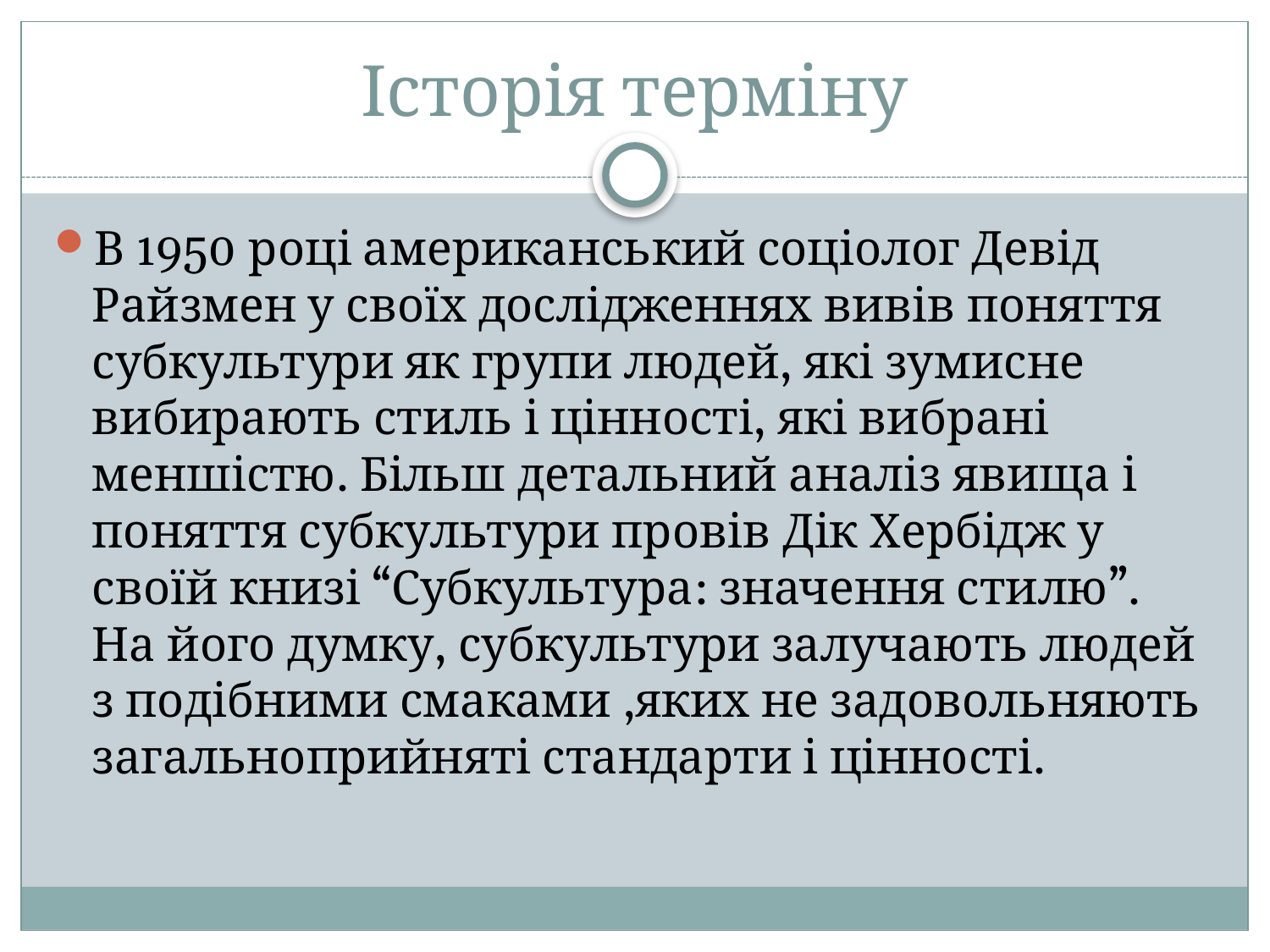

# Історія терміну
В 1950 році американський соціолог Девід Райзмен у своїх дослідженнях вивів поняття субкультури як групи людей, які зумисне вибирають стиль і цінності, які вибрані меншістю. Більш детальний аналіз явища і поняття субкультури провів Дік Хербідж у своїй книзі “Субкультура: значення стилю”. На його думку, субкультури залучають людей з подібними смаками ,яких не задовольняють загальноприйняті стандарти і цінності.